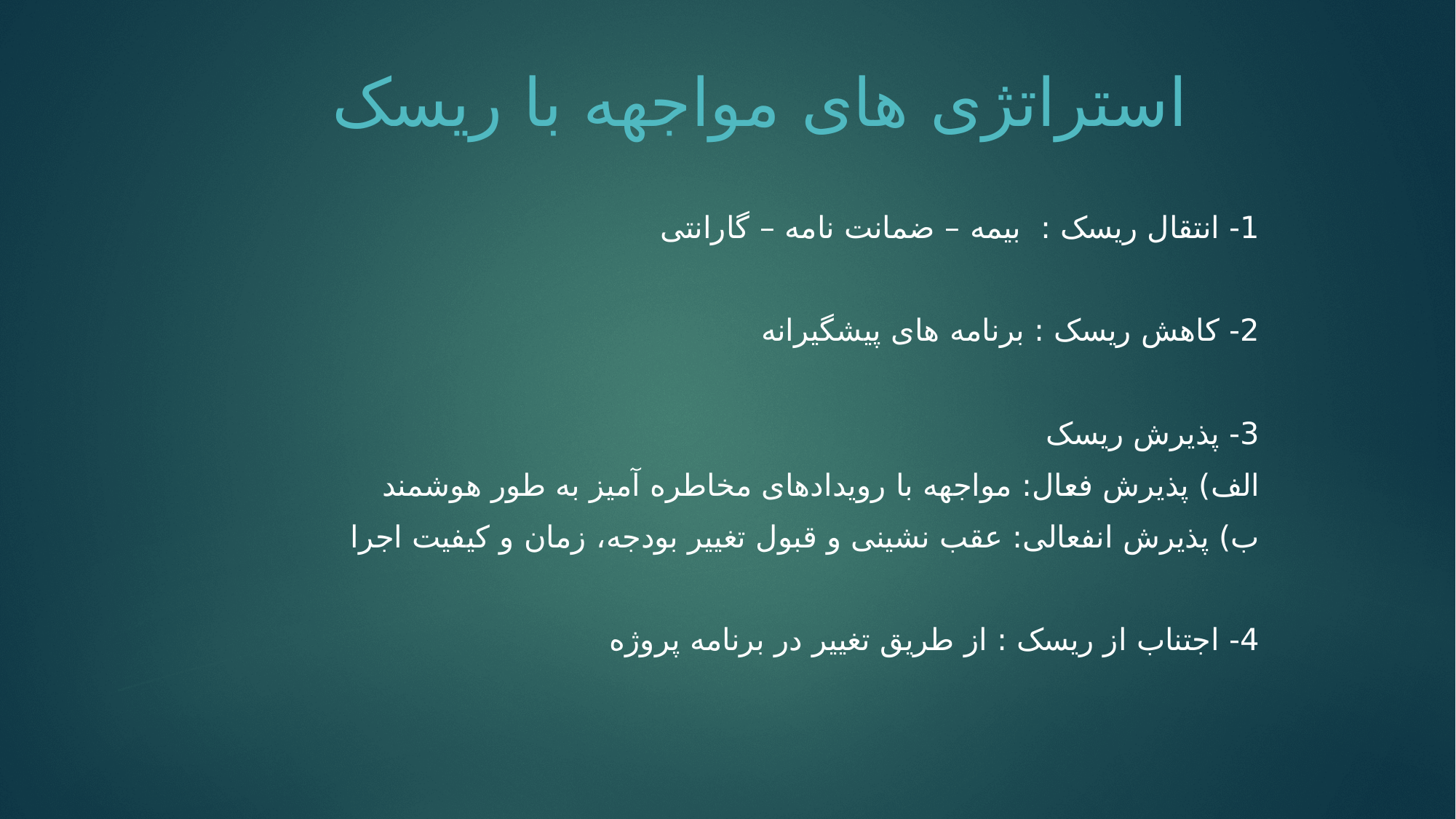

14
# استراتژی های مواجهه با ریسک
1- انتقال ریسک :  بیمه – ضمانت نامه – گارانتی

2- کاهش ریسک : برنامه های پیشگیرانه

3- پذیرش ریسک
الف) پذیرش فعال: مواجهه با رویدادهای مخاطره آمیز به طور هوشمند
ب) پذیرش انفعالی: عقب نشینی و قبول تغییر بودجه، زمان و کیفیت اجرا

4- اجتناب از ریسک : از طریق تغییر در برنامه پروژه